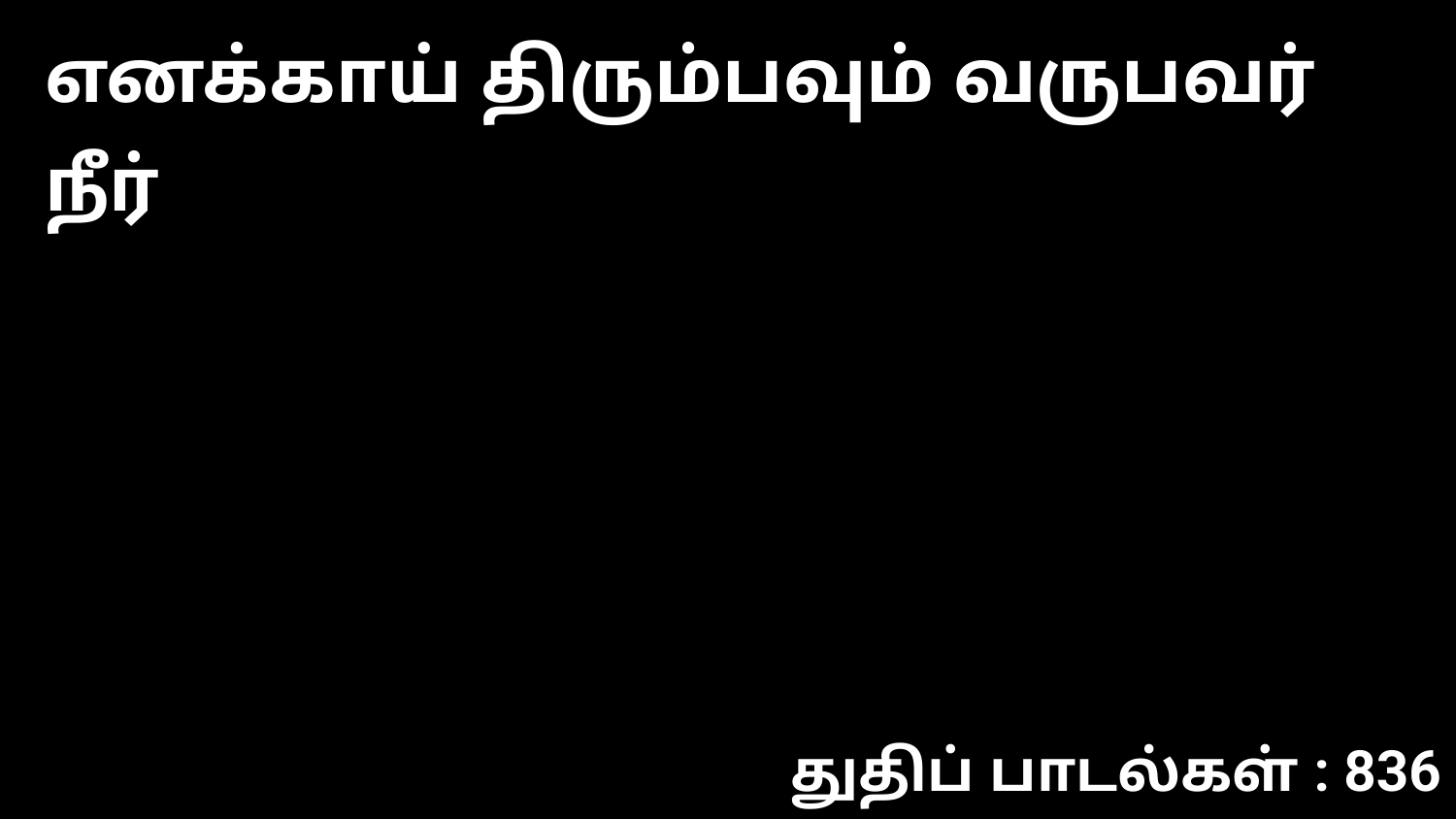

எனக்காய் திரும்பவும் வருபவர் நீர்
துதிப் பாடல்கள் : 836